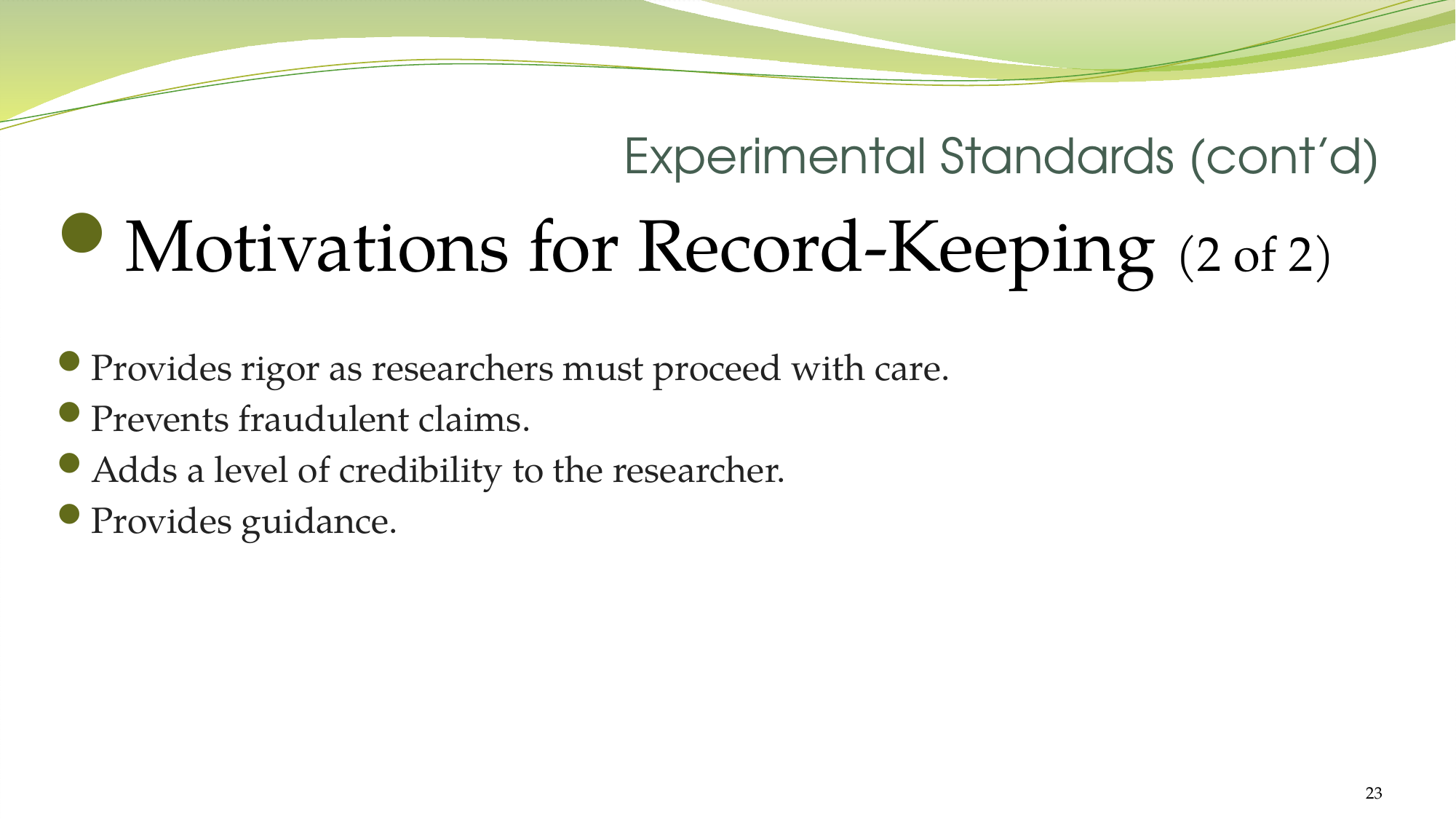

# Experimental Standards (cont’d)
Motivations for Record-Keeping (2 of 2)

Provides rigor as researchers must proceed with care.
Prevents fraudulent claims.
Adds a level of credibility to the researcher.
Provides guidance.
23